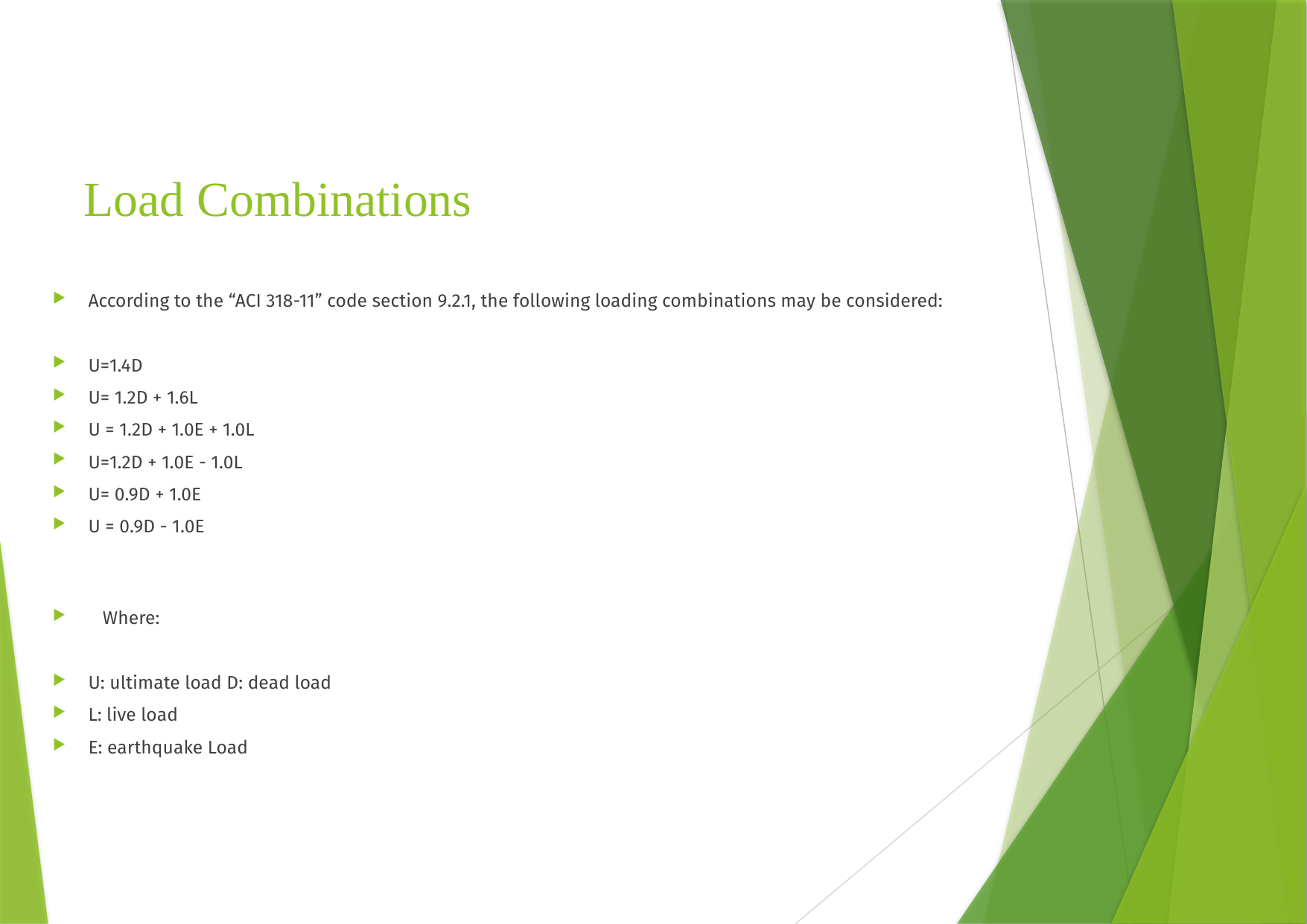

# Load Combinations

According to the “ACI 318-11” code section 9.2.1, the following loading combinations may be considered:

U=1.4D
U= 1.2D + 1.6L
U = 1.2D + 1.0E + 1.0L
U=1.2D + 1.0E - 1.0L
U= 0.9D + 1.0E
U = 0.9D - 1.0E

   Where:

U: ultimate load D: dead load
L: live load
E: earthquake Load